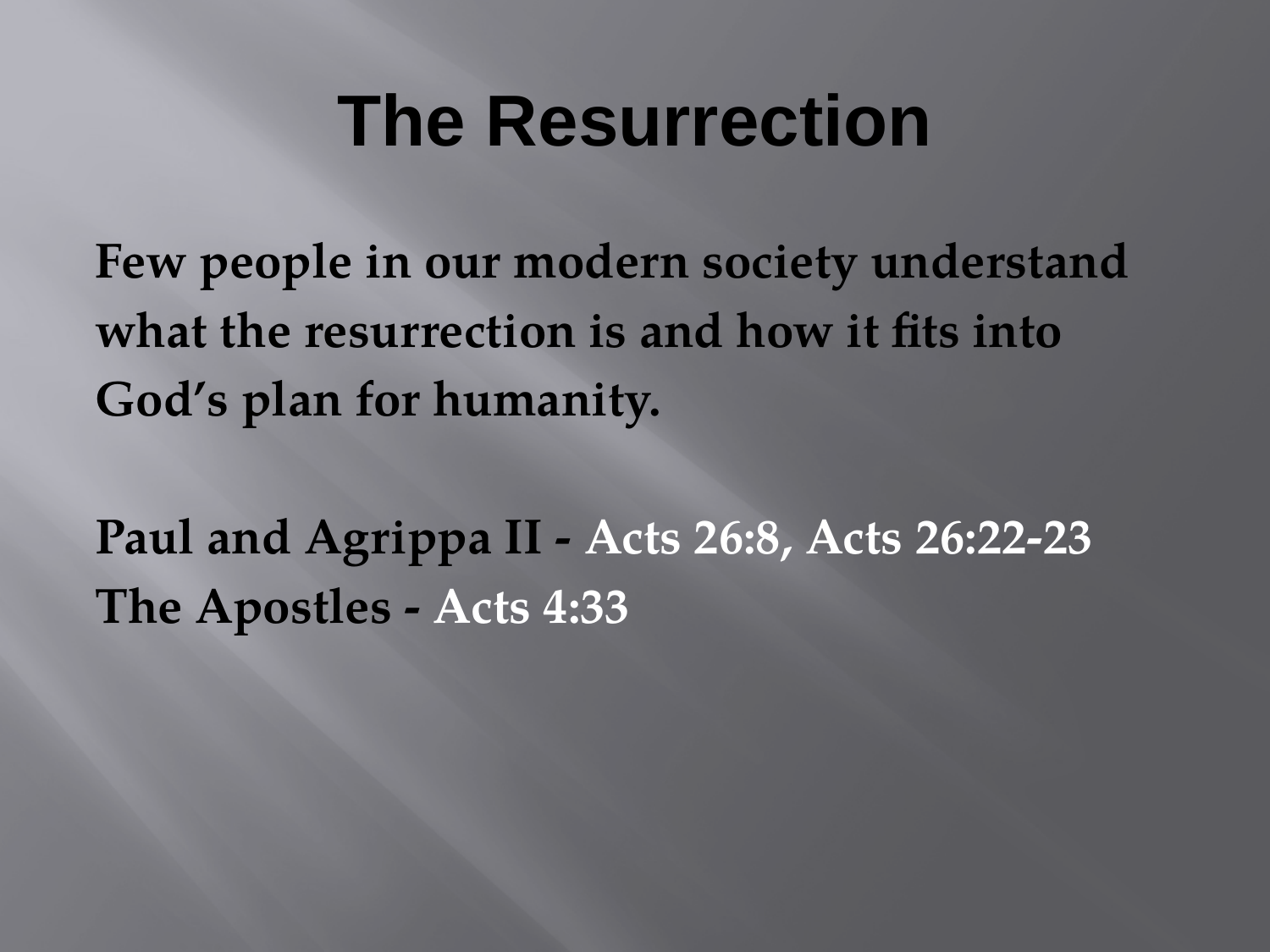

# The Resurrection
Few people in our modern society understand
what the resurrection is and how it fits into
God’s plan for humanity.

Paul and Agrippa II - Acts 26:8, Acts 26:22-23
The Apostles - Acts 4:33